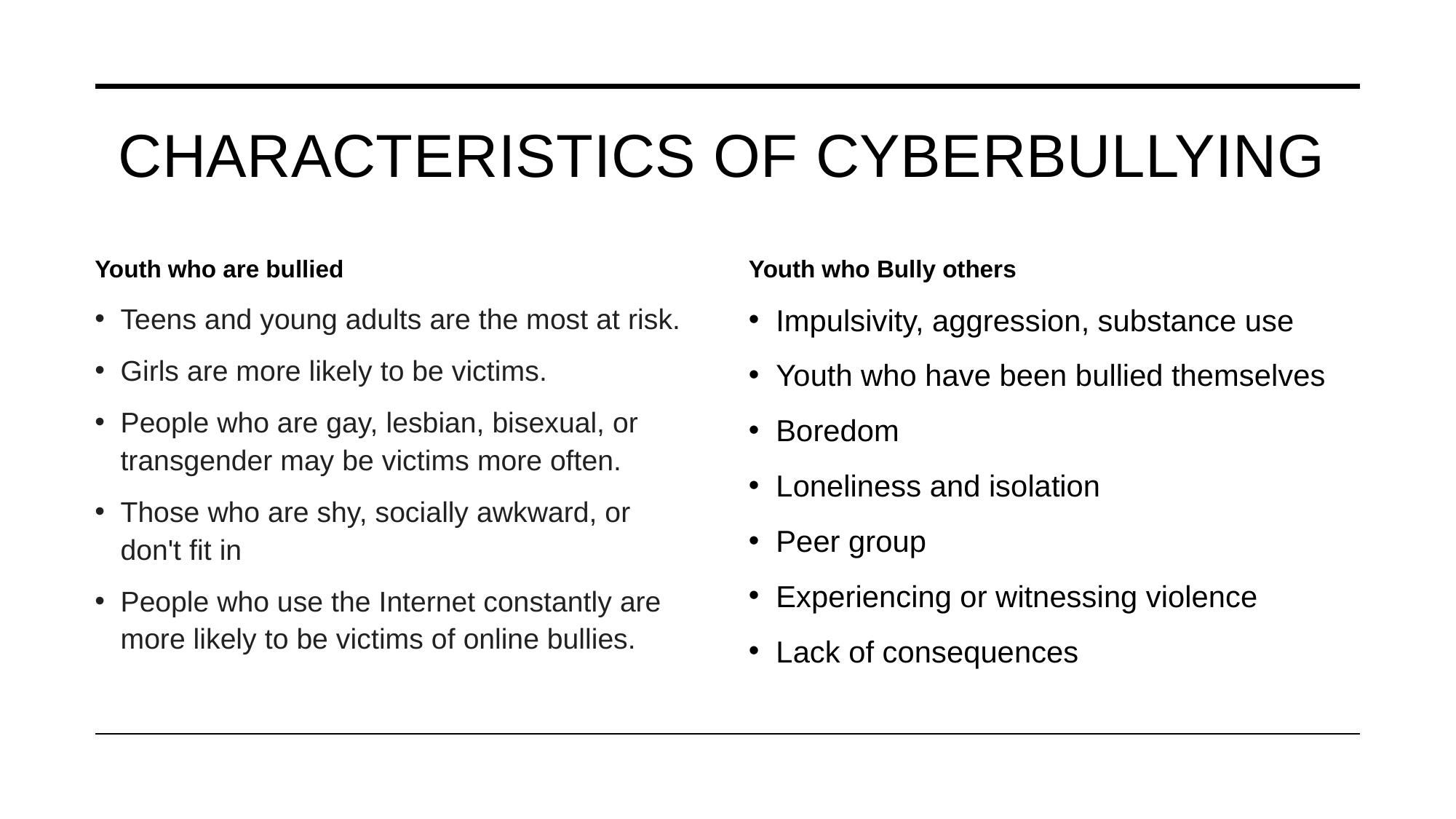

# Characteristics of CyberBullying
Youth who are bullied
Youth who Bully others
Teens and young adults are the most at risk.
Girls are more likely to be victims.
People who are gay, lesbian, bisexual, or transgender may be victims more often.
Those who are shy, socially awkward, or don't fit in
People who use the Internet constantly are more likely to be victims of online bullies.

Impulsivity, aggression, substance use
Youth who have been bullied themselves
Boredom
Loneliness and isolation
Peer group
Experiencing or witnessing violence
Lack of consequences